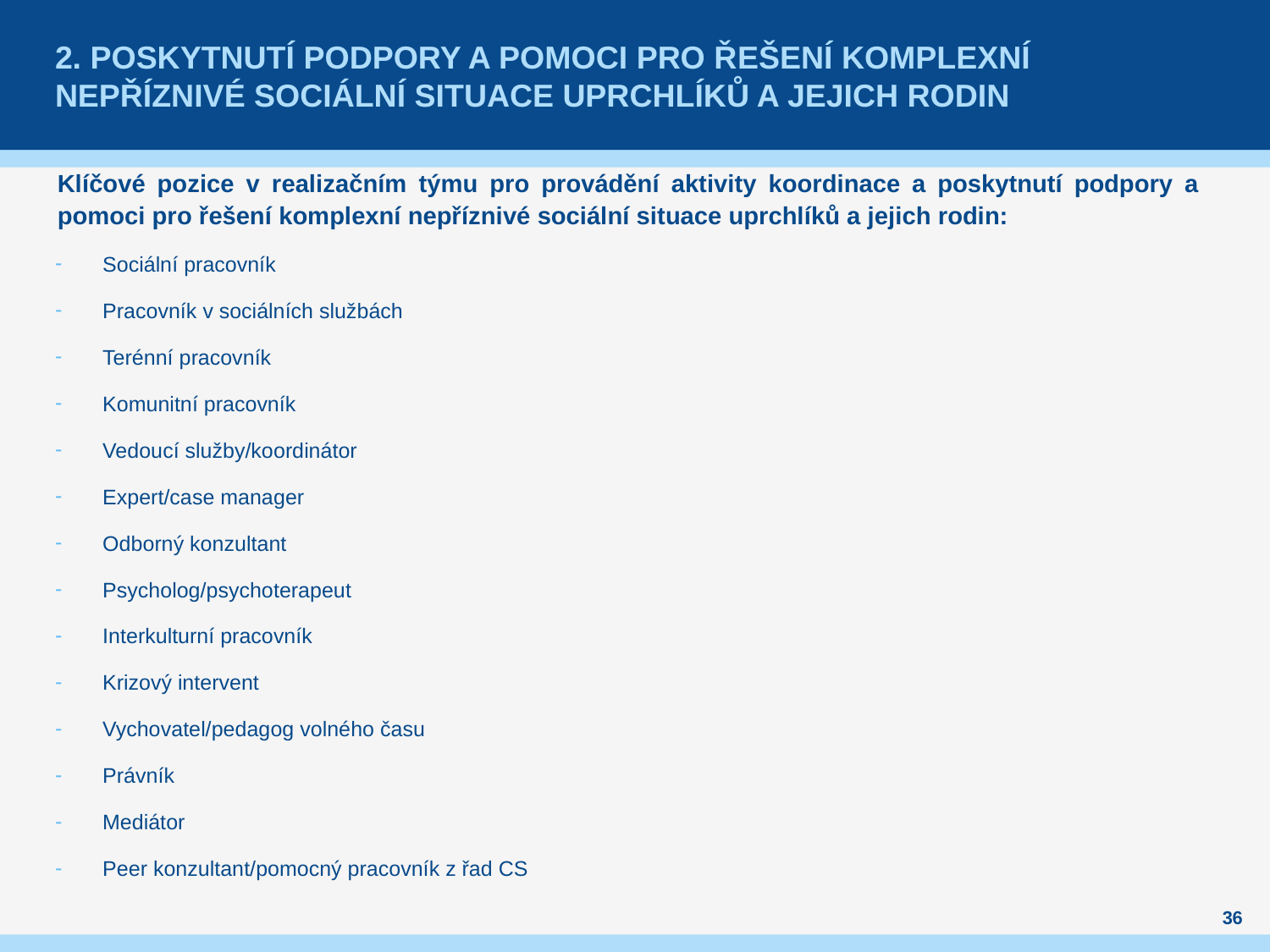

# 2. poskytnutí podpory a pomoci pro řešení komplexní nepříznivé sociální situace uprchlíků a jejich rodin
Klíčové pozice v realizačním týmu pro provádění aktivity koordinace a poskytnutí podpory a pomoci pro řešení komplexní nepříznivé sociální situace uprchlíků a jejich rodin:
Sociální pracovník
Pracovník v sociálních službách
Terénní pracovník
Komunitní pracovník
Vedoucí služby/koordinátor
Expert/case manager
Odborný konzultant
Psycholog/psychoterapeut
Interkulturní pracovník
Krizový intervent
Vychovatel/pedagog volného času
Právník
Mediátor
Peer konzultant/pomocný pracovník z řad CS

36